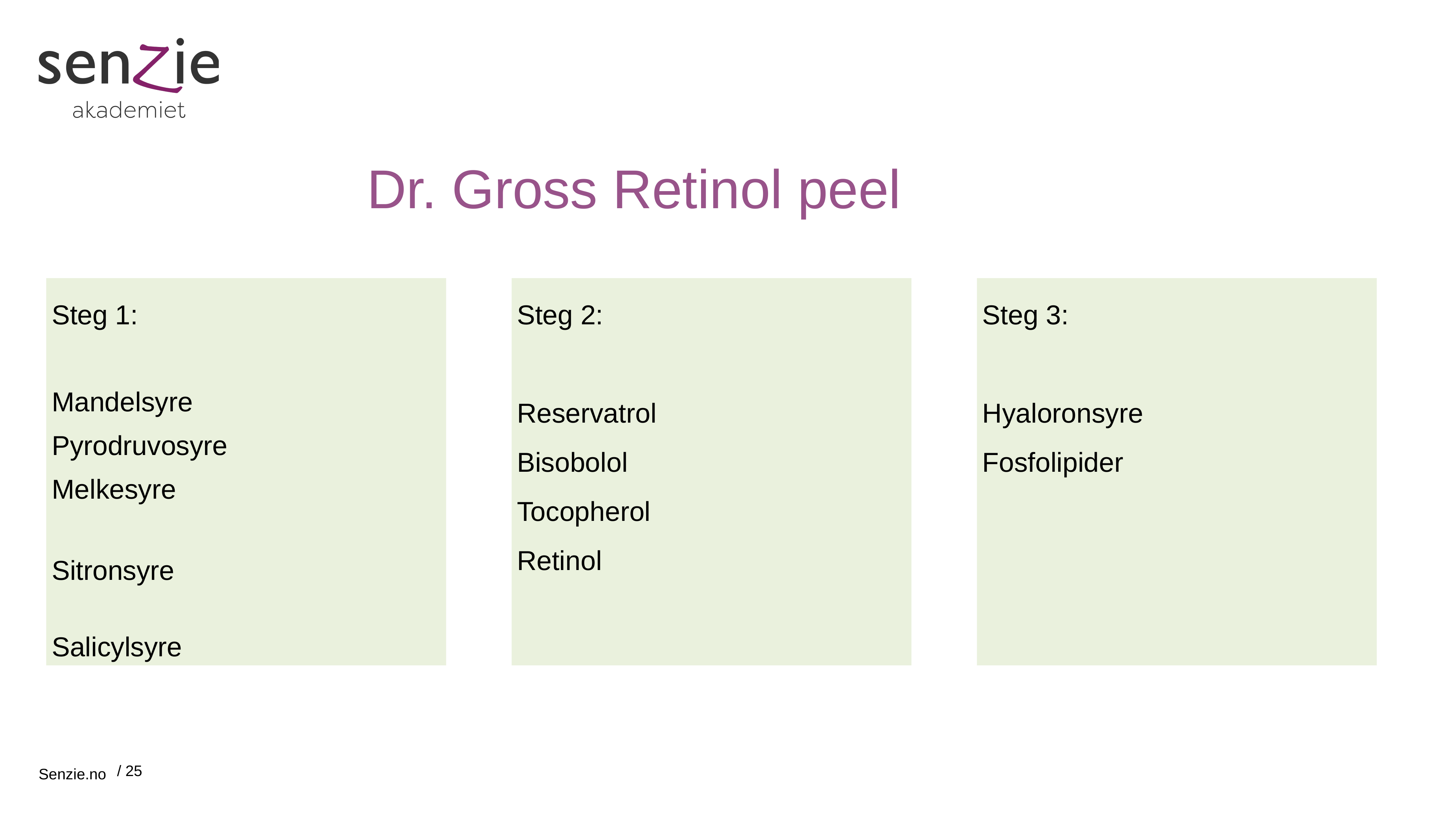

# Dr. Gross Retinol peel
Steg 1:

Mandelsyre
Pyrodruvosyre
Melkesyre
Sitronsyre
Salicylsyre

Steg 2:

Reservatrol
Bisobolol
Tocopherol
Retinol

Steg 3:

Hyaloronsyre
Fosfolipider

 / 25
Senzie.no